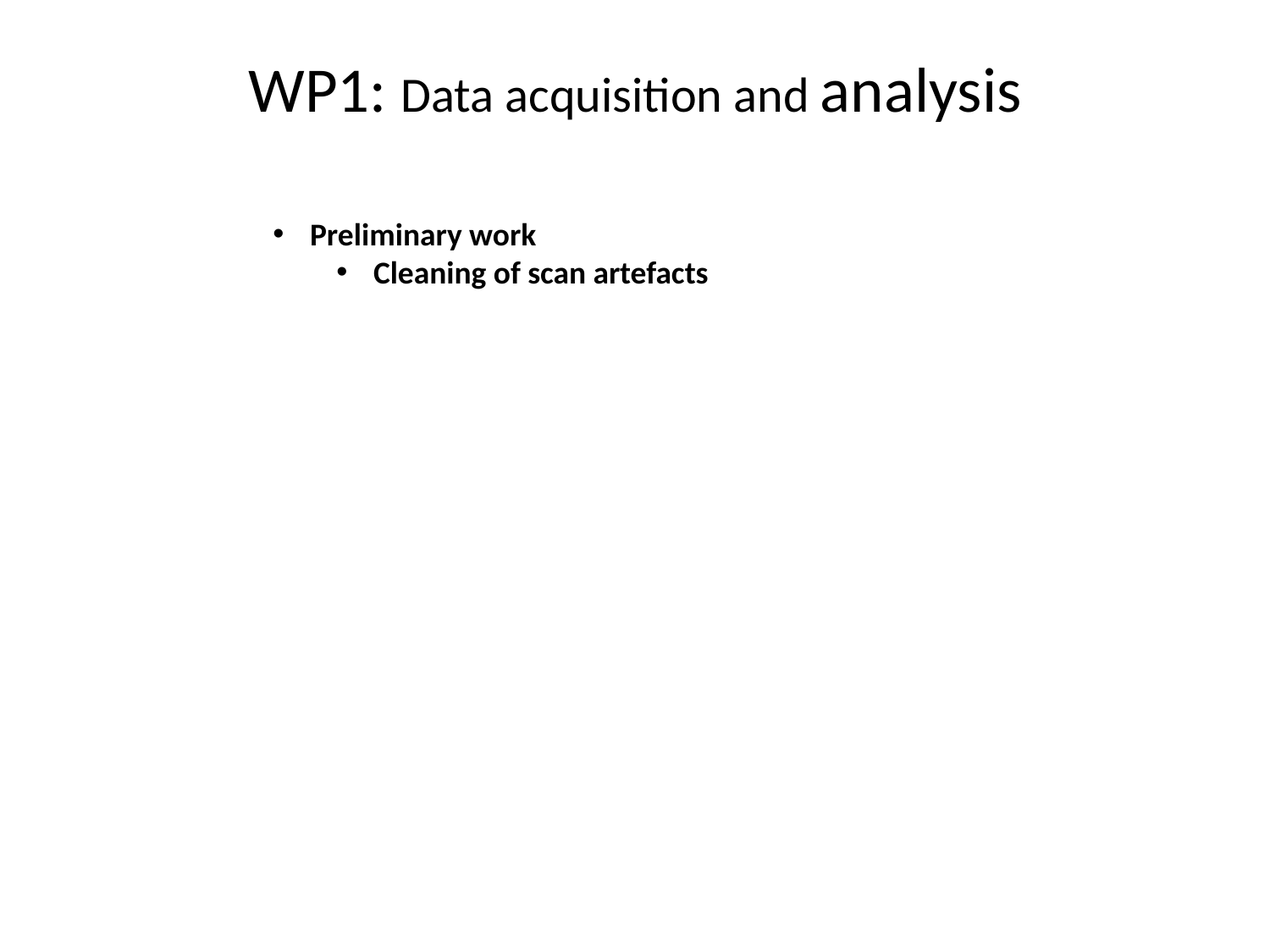

# WP1: Data acquisition and analysis

Preliminary work
Cleaning of scan artefacts